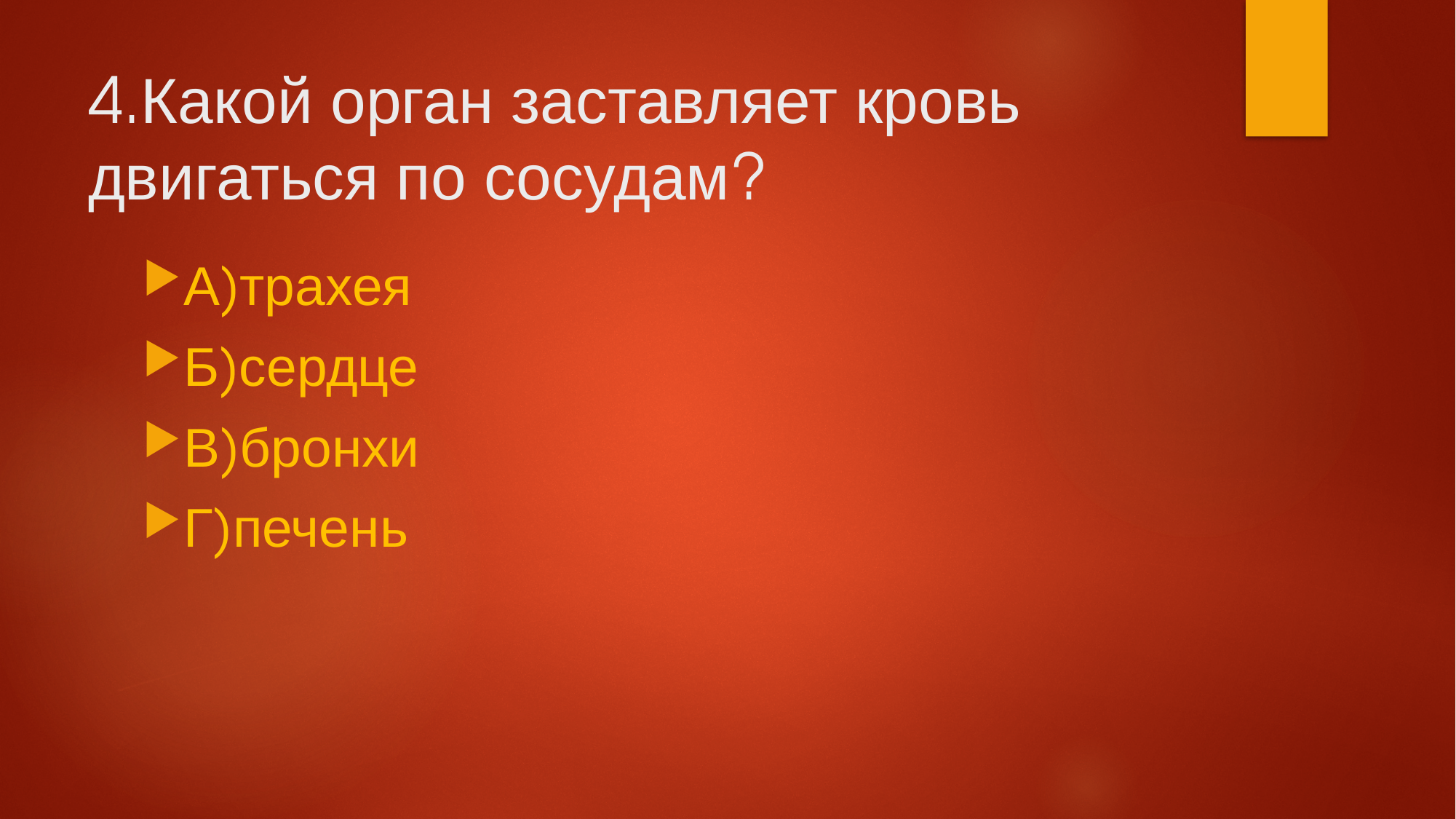

# 4.Какой орган заставляет кровь двигаться по сосудам?
А)трахея
Б)сердце
В)бронхи
Г)печень